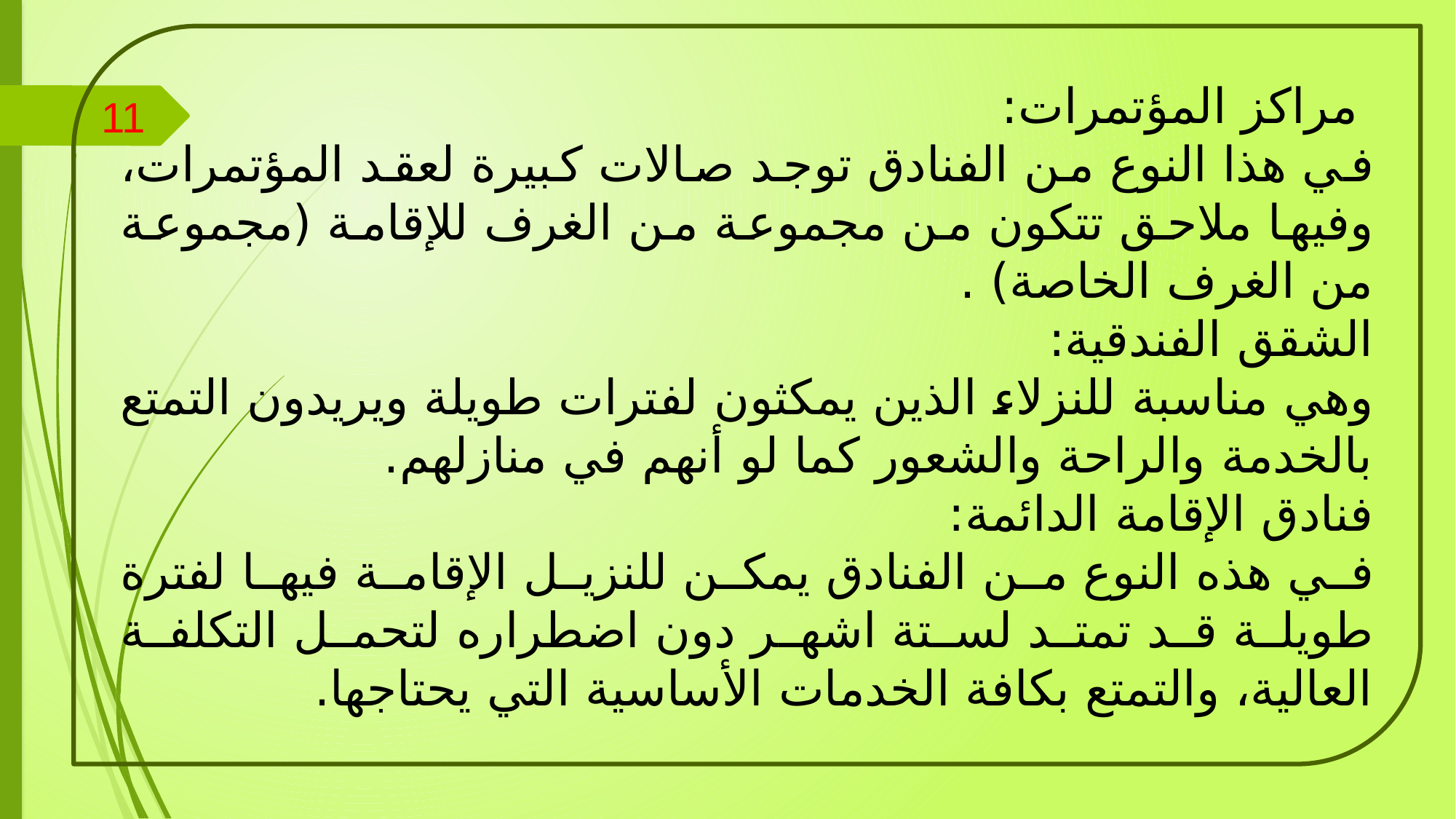

مراكز المؤتمرات:
	في هذا النوع من الفنادق توجد صالات كبيرة لعقد المؤتمرات، وفيها ملاحق تتكون من مجموعة من الغرف للإقامة (مجموعة من الغرف الخاصة) .
الشقق الفندقية:
	وهي مناسبة للنزلاء الذين يمكثون لفترات طويلة ويريدون التمتع بالخدمة والراحة والشعور كما لو أنهم في منازلهم.
فنادق الإقامة الدائمة:
	في هذه النوع من الفنادق يمكن للنزيل الإقامة فيها لفترة طويلة قد تمتد لستة اشهر دون اضطراره لتحمل التكلفة العالية، والتمتع بكافة الخدمات الأساسية التي يحتاجها.
11